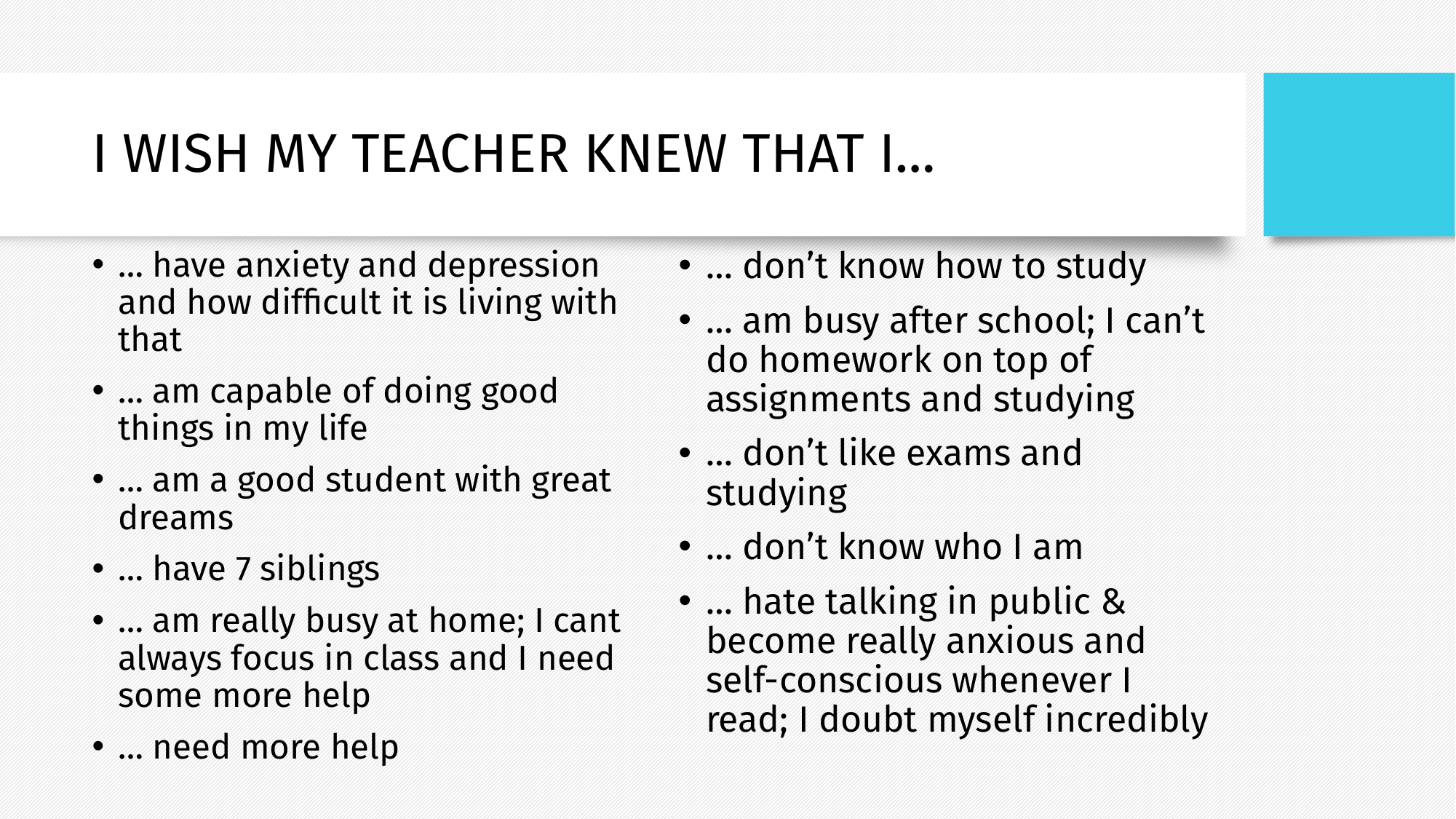

# I WISH MY TEACHER KNEW THAT I…
… have anxiety and depression and how difficult it is living with that
… am capable of doing good things in my life
… am a good student with great dreams
… have 7 siblings
… am really busy at home; I cant always focus in class and I need some more help
… need more help

… don’t know how to study
… am busy after school; I can’t do homework on top of assignments and studying
… don’t like exams and studying
… don’t know who I am
… hate talking in public & become really anxious and self-conscious whenever I read; I doubt myself incredibly